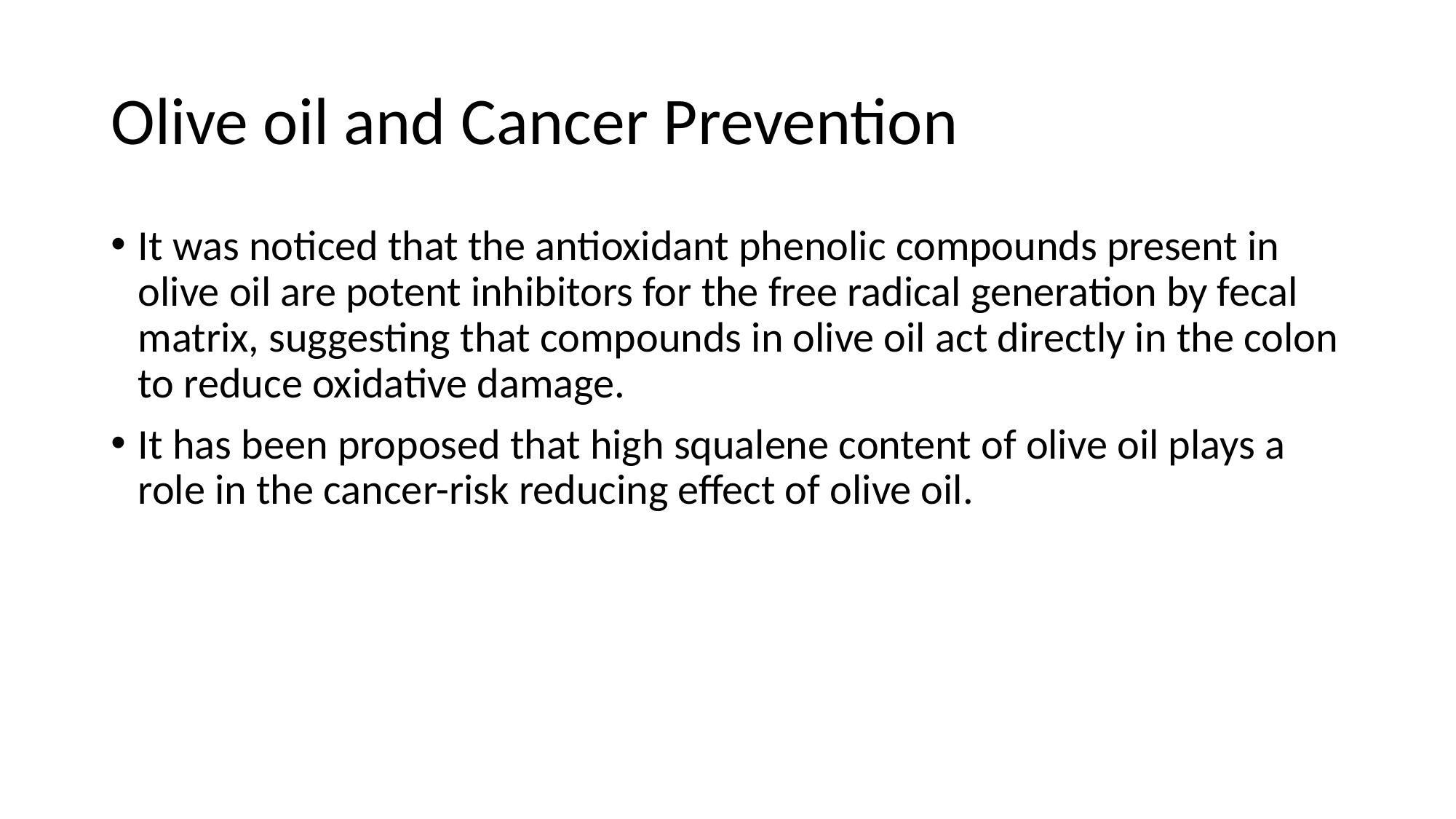

# Olive oil and Cancer Prevention
It was noticed that the antioxidant phenolic compounds present in olive oil are potent inhibitors for the free radical generation by fecal matrix, suggesting that compounds in olive oil act directly in the colon to reduce oxidative damage.
It has been proposed that high squalene content of olive oil plays a role in the cancer-risk reducing effect of olive oil.